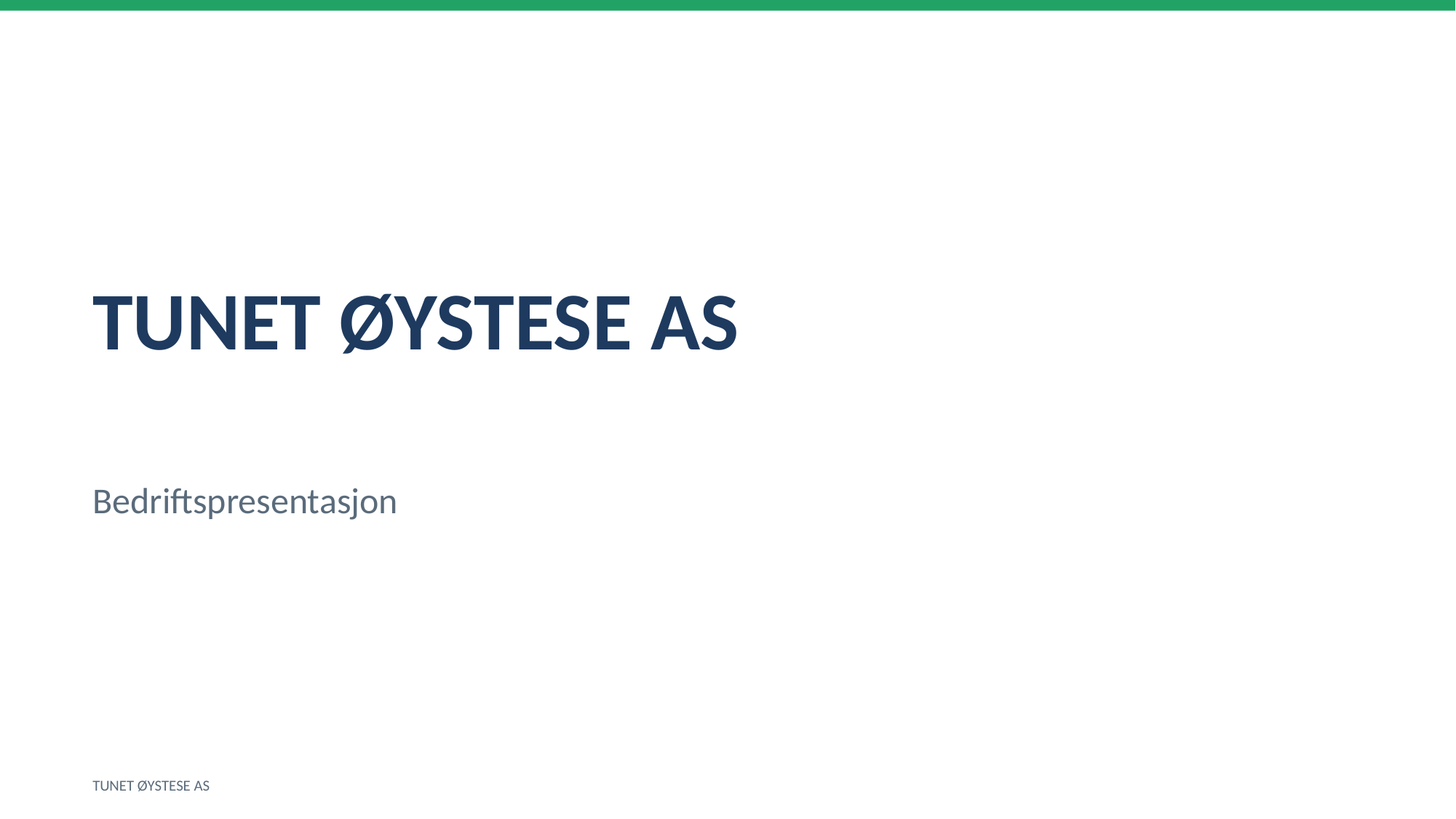

TUNET ØYSTESE AS
Bedriftspresentasjon
TUNET ØYSTESE AS